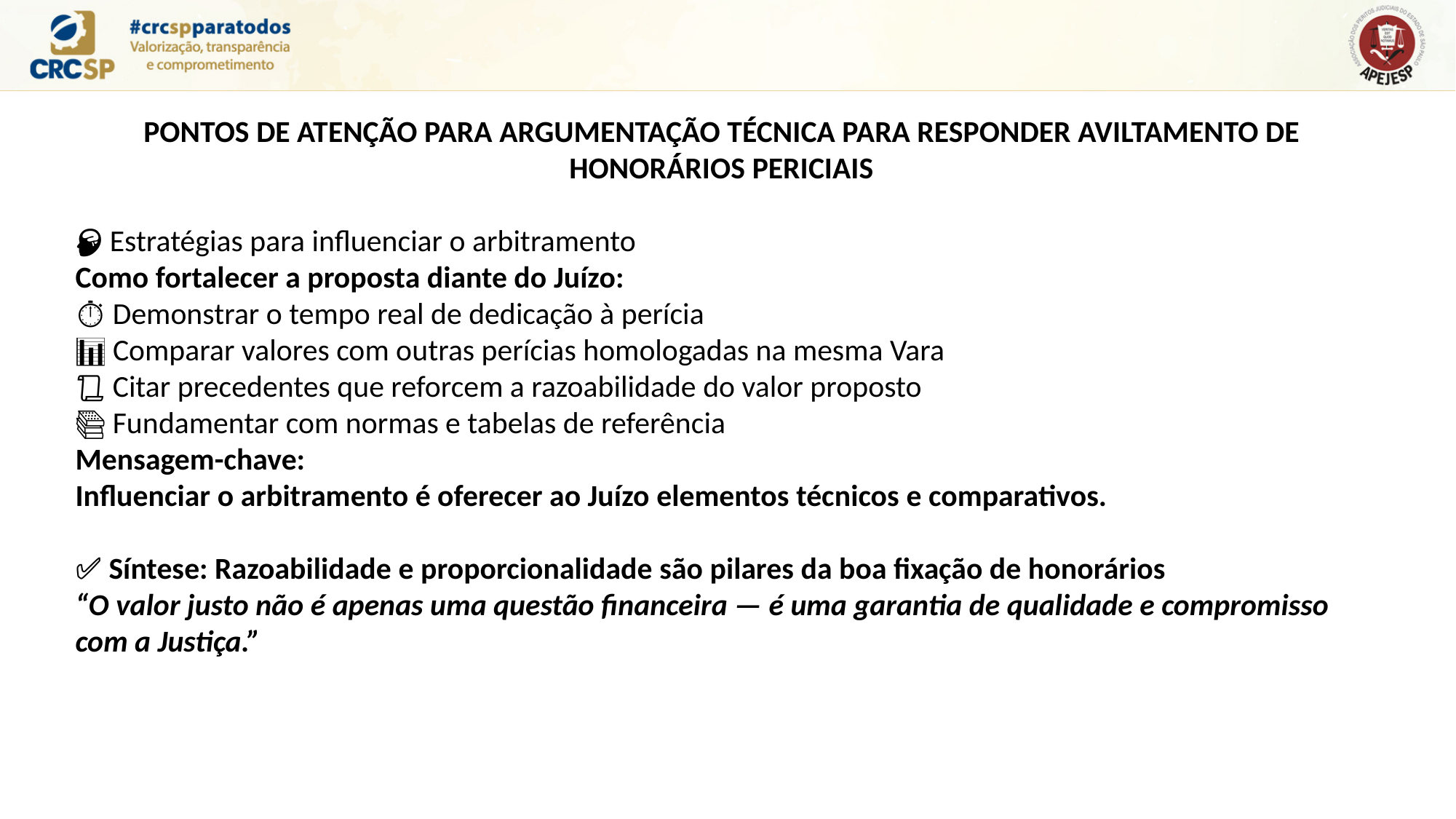

PONTOS DE ATENÇÃO PARA ARGUMENTAÇÃO TÉCNICA PARA RESPONDER AVILTAMENTO DE HONORÁRIOS PERICIAIS

🧠 Estratégias para influenciar o arbitramento
Como fortalecer a proposta diante do Juízo:
⏱️ Demonstrar o tempo real de dedicação à perícia
📊 Comparar valores com outras perícias homologadas na mesma Vara
📜 Citar precedentes que reforcem a razoabilidade do valor proposto
📚 Fundamentar com normas e tabelas de referência
Mensagem-chave:
Influenciar o arbitramento é oferecer ao Juízo elementos técnicos e comparativos.

✅ Síntese: Razoabilidade e proporcionalidade são pilares da boa fixação de honorários
“O valor justo não é apenas uma questão financeira — é uma garantia de qualidade e compromisso com a Justiça.”